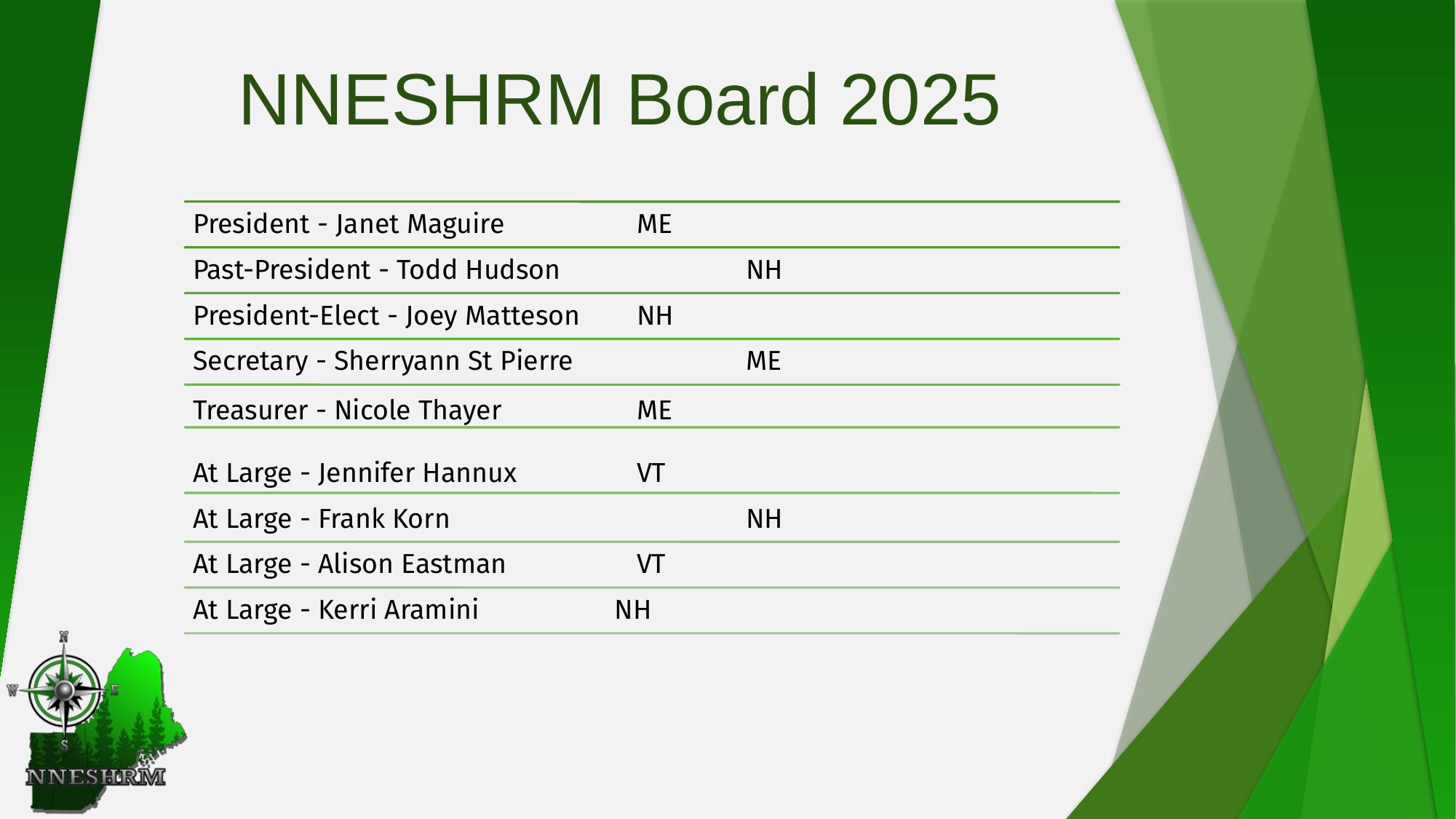

# NNESHRM Board 2025
President - Janet Maguire		 ME
Past-President - Todd Hudson	 	 NH
President-Elect - Joey Matteson	 NH
Secretary - Sherryann St Pierre		 ME
Treasurer - Nicole Thayer		 ME
At Large - Jennifer Hannux		 VT
At Large - Frank Korn	 		 NH
At Large - Alison Eastman 	 	 VT
At Large - Kerri Aramini	             NH